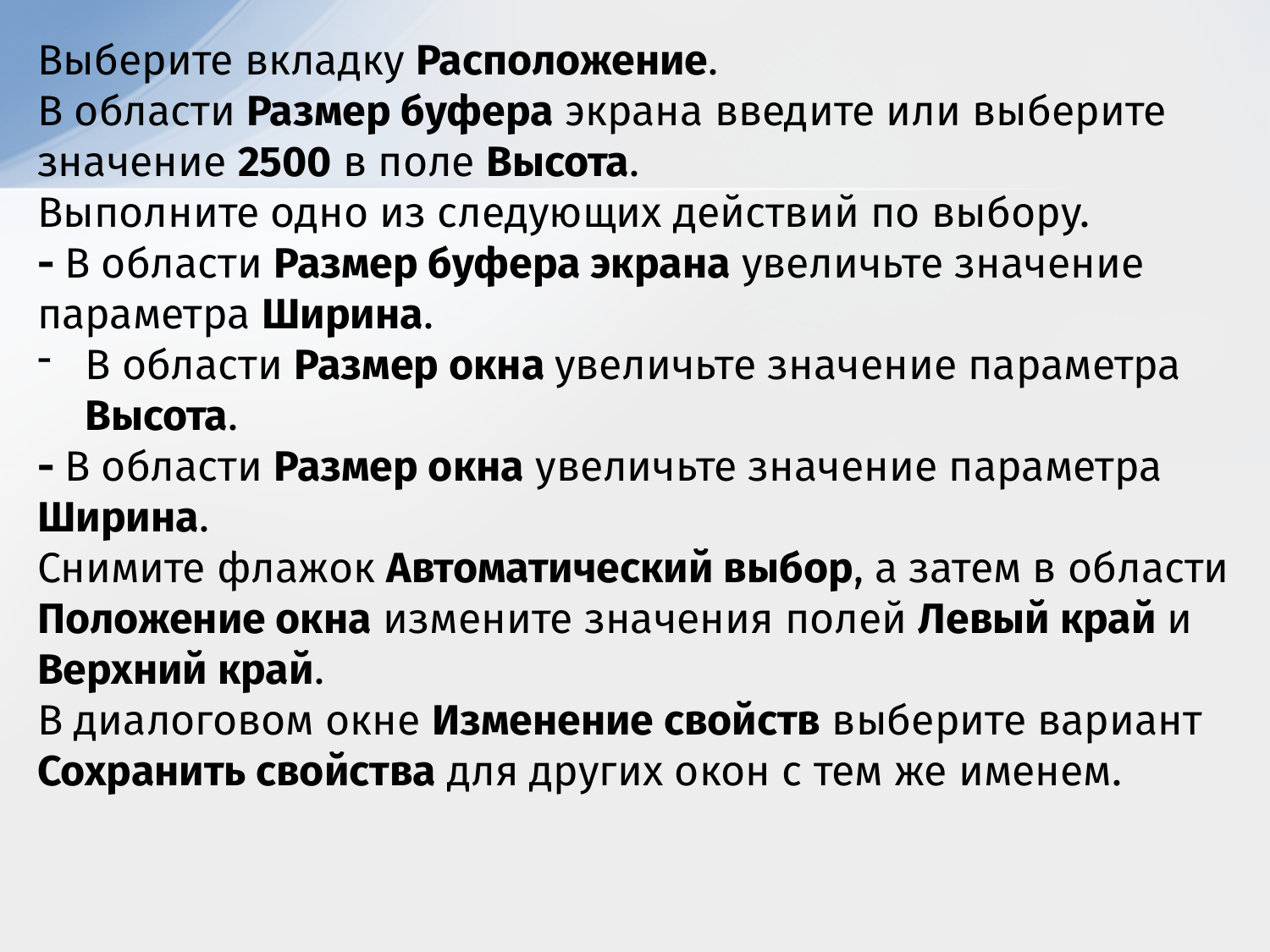

Выберите вкладку Расположение.
В области Размер буфера экрана введите или выберите значение 2500 в поле Высота.
Выполните одно из следующих действий по выбору.
- В области Размер буфера экрана увеличьте значение параметра Ширина.
В области Размер окна увеличьте значение параметра Высота.
- В области Размер окна увеличьте значение параметра Ширина.
Снимите флажок Автоматический выбор, а затем в области Положение окна измените значения полей Левый край и Верхний край.
В диалоговом окне Изменение свойств выберите вариант Сохранить свойства для других окон с тем же именем.